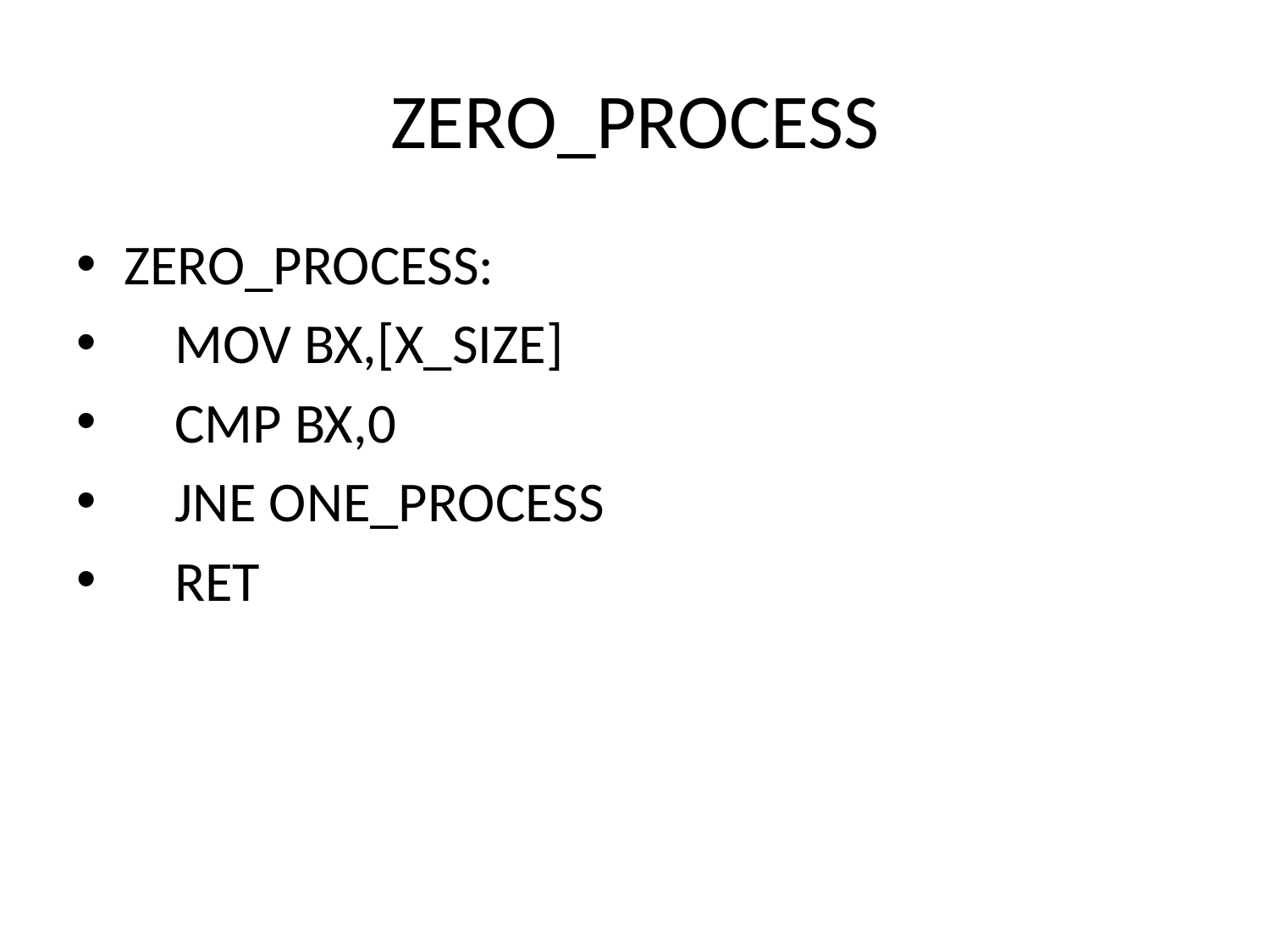

# ZERO_PROCESS
ZERO_PROCESS:
    MOV BX,[X_SIZE]
    CMP BX,0
    JNE ONE_PROCESS
    RET